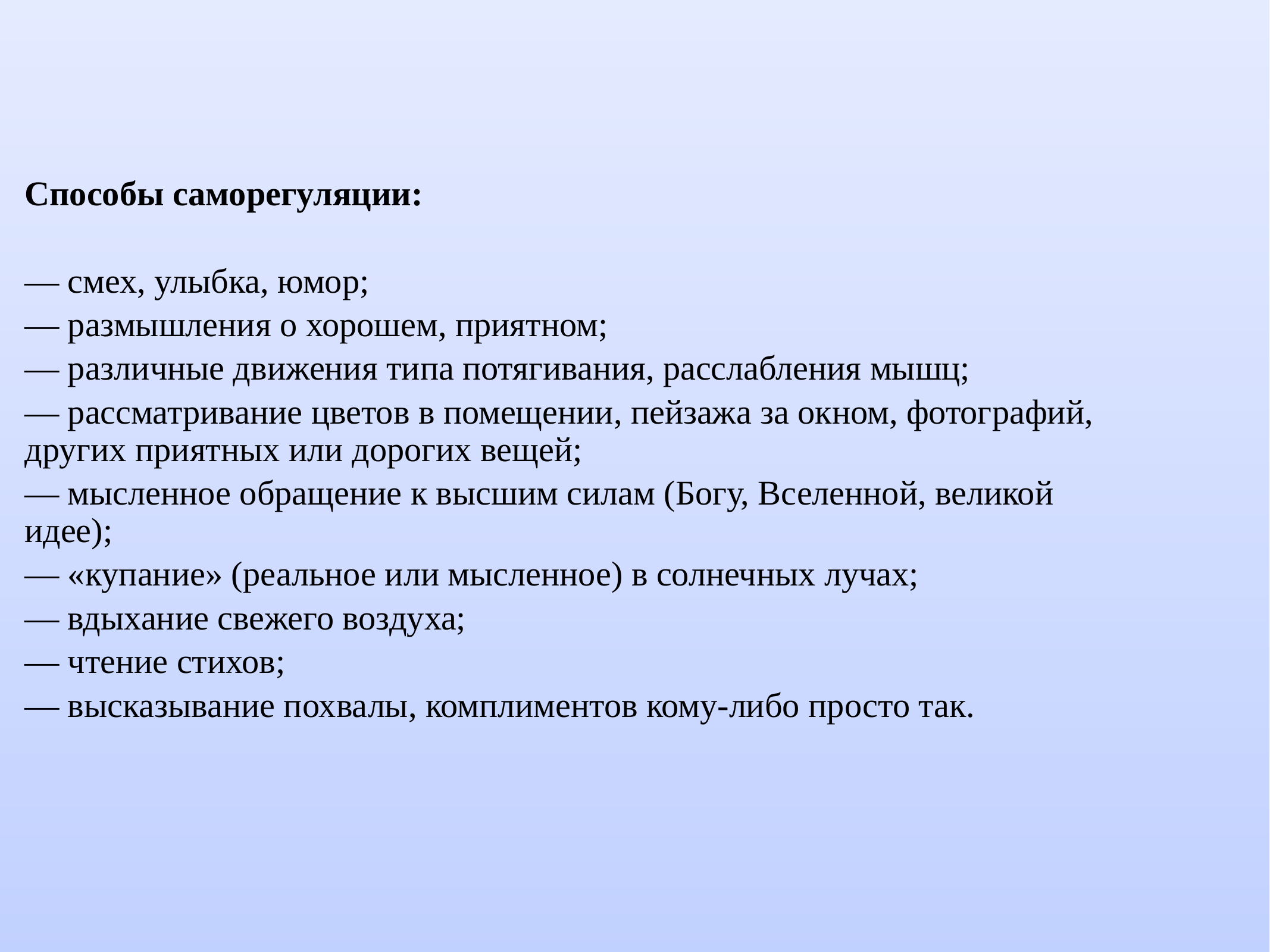

# Способы саморегуляции:

— смех, улыбка, юмор;
— размышления о хорошем, приятном;
— различные движения типа потягивания, расслабления мышц;
— рассматривание цветов в помещении, пейзажа за окном, фотографий, других приятных или дорогих вещей;
— мысленное обращение к высшим силам (Богу, Вселенной, великой идее);
— «купание» (реальное или мысленное) в солнечных лучах;
— вдыхание свежего воздуха;
— чтение стихов;
— высказывание похвалы, комплиментов кому-либо просто так.